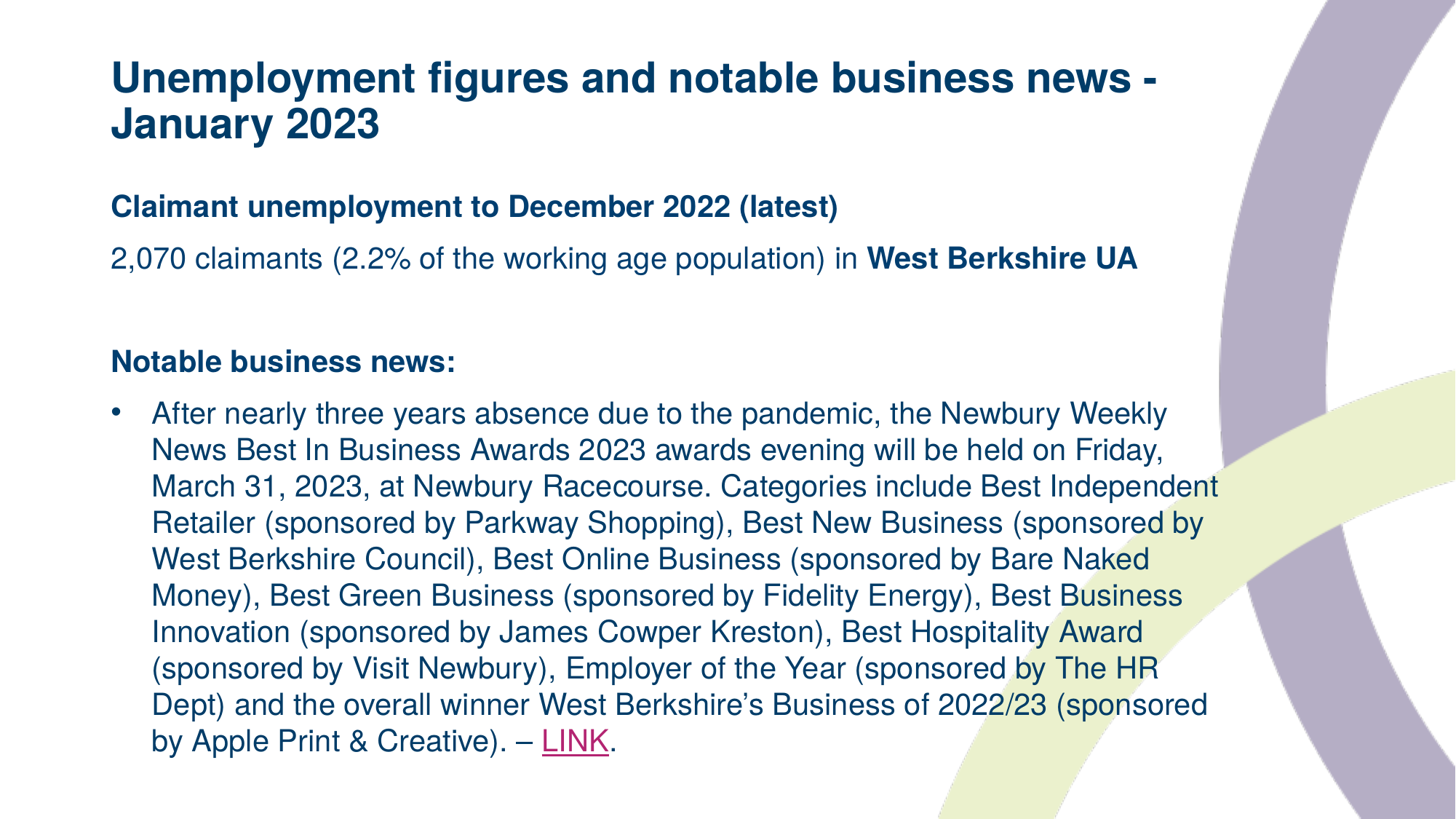

# Unemployment figures and notable business news - January 2023
Claimant unemployment to December 2022 (latest)
2,070 claimants (2.2% of the working age population) in West Berkshire UA

Notable business news:
After nearly three years absence due to the pandemic, the Newbury Weekly News Best In Business Awards 2023 awards evening will be held on Friday, March 31, 2023, at Newbury Racecourse. Categories include Best Independent Retailer (sponsored by Parkway Shopping), Best New Business (sponsored by West Berkshire Council), Best Online Business (sponsored by Bare Naked Money), Best Green Business (sponsored by Fidelity Energy), Best Business Innovation (sponsored by James Cowper Kreston), Best Hospitality Award (sponsored by Visit Newbury), Employer of the Year (sponsored by The HR Dept) and the overall winner West Berkshire’s Business of 2022/23 (sponsored by Apple Print & Creative). – LINK.